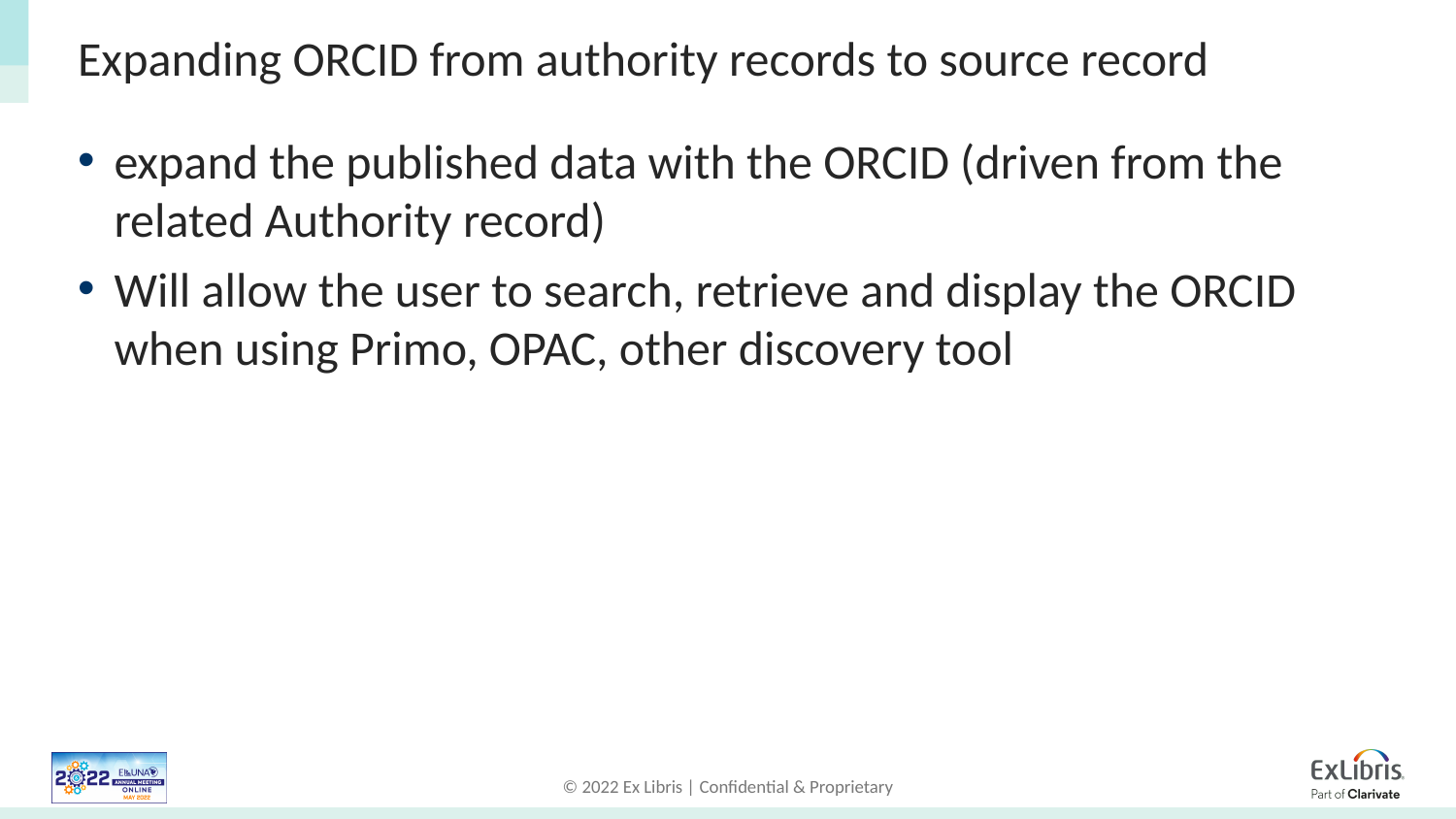

# Expanding ORCID from authority records to source record
expand the published data with the ORCID (driven from the related Authority record)
Will allow the user to search, retrieve and display the ORCID when using Primo, OPAC, other discovery tool